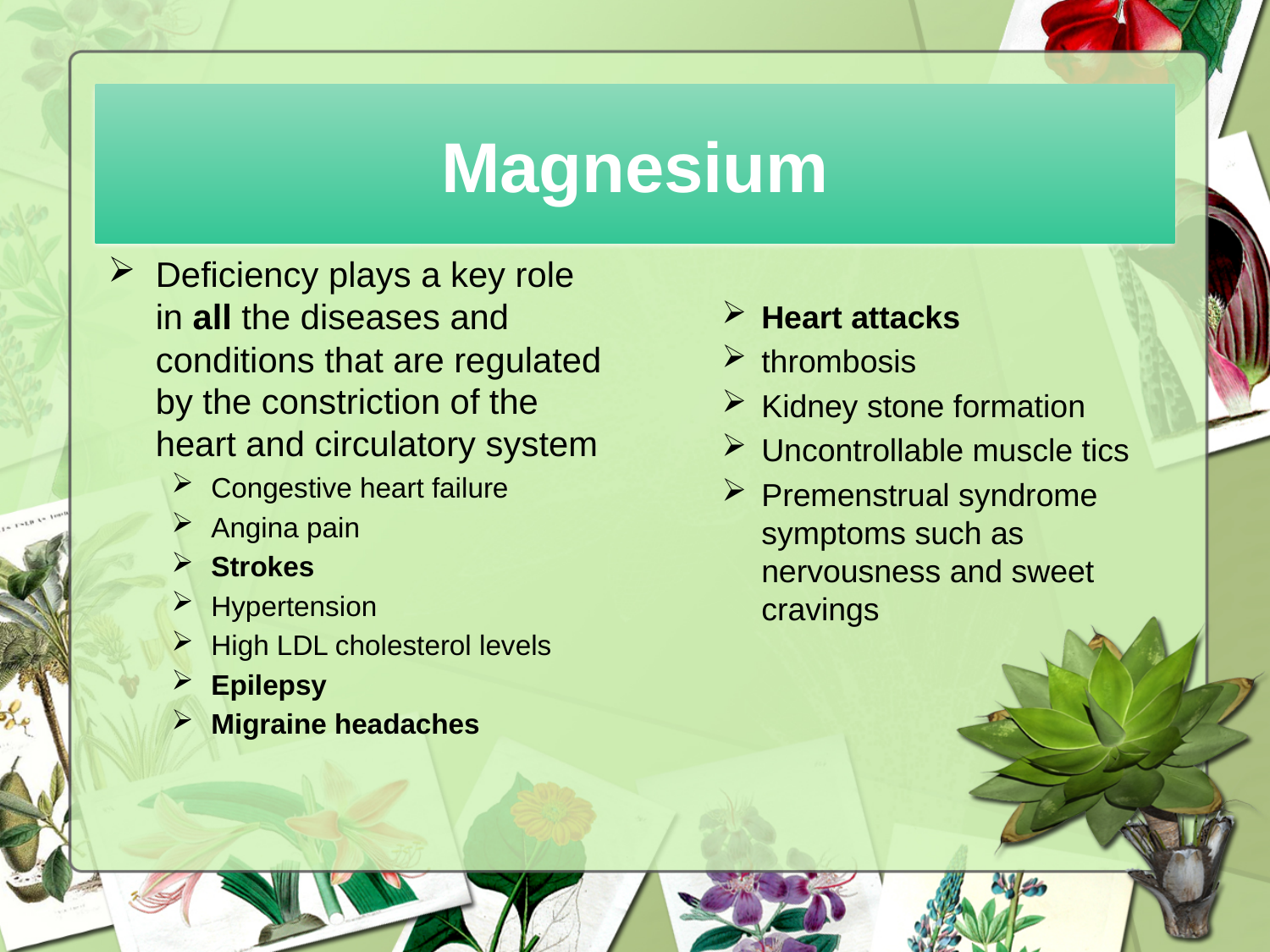

# Magnesium
Deficiency plays a key role in all the diseases and conditions that are regulated by the constriction of the heart and circulatory system
Congestive heart failure
Angina pain
Strokes
Hypertension
High LDL cholesterol levels
Epilepsy
Migraine headaches

Heart attacks
thrombosis
Kidney stone formation
Uncontrollable muscle tics
Premenstrual syndrome symptoms such as nervousness and sweet cravings